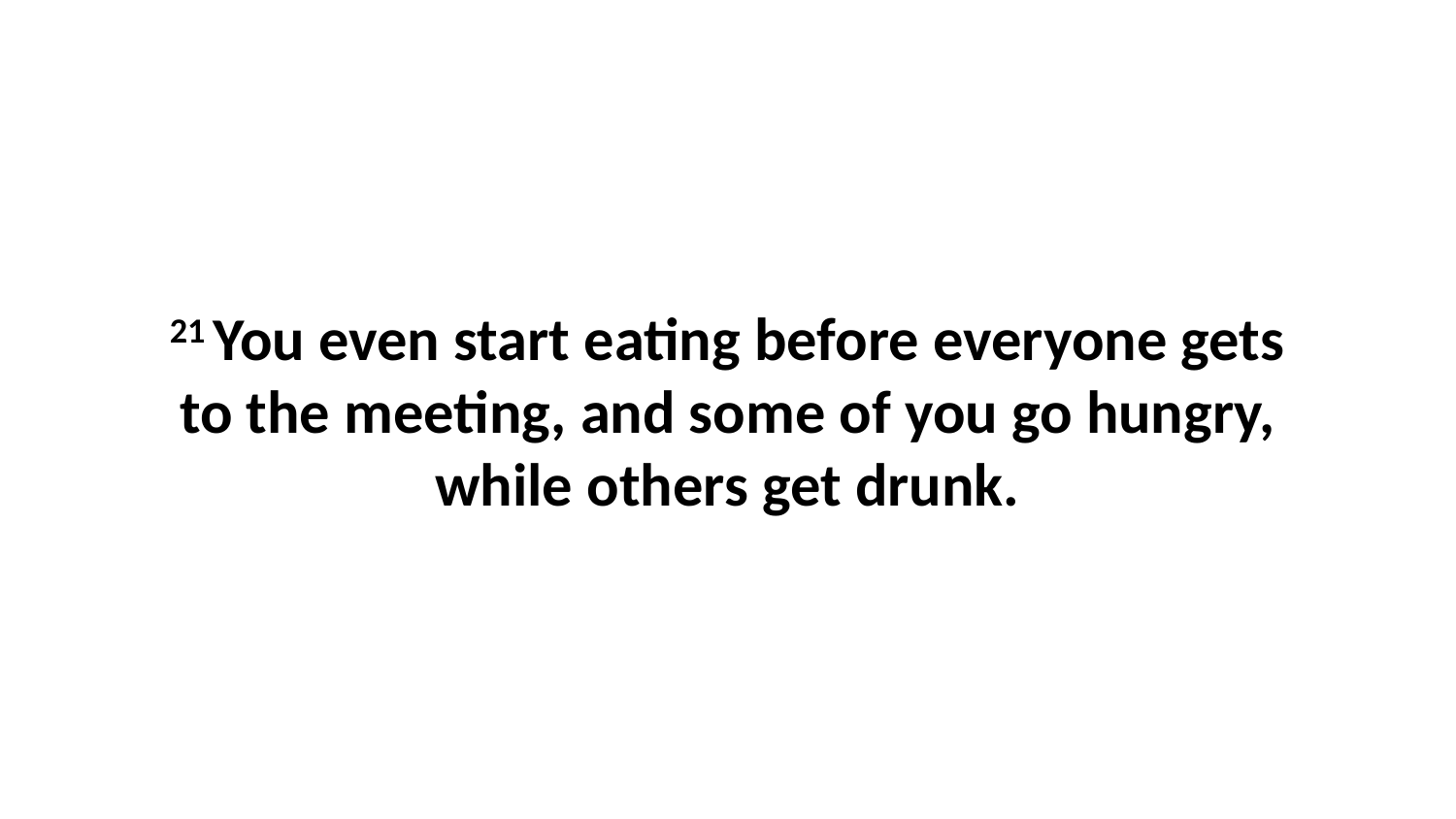

21 You even start eating before everyone gets to the meeting, and some of you go hungry, while others get drunk.